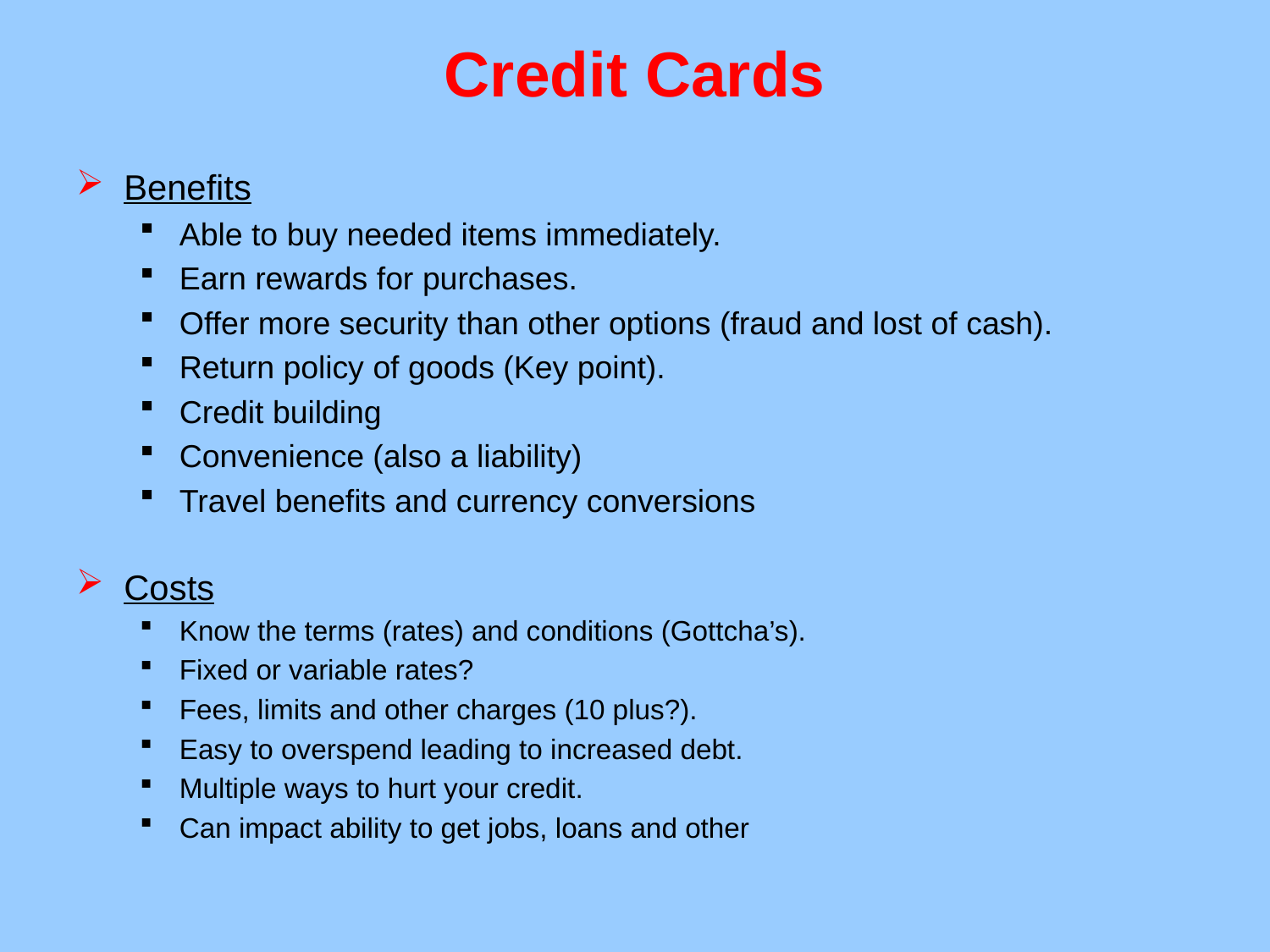

# Credit Cards
Benefits
Able to buy needed items immediately.
Earn rewards for purchases.
Offer more security than other options (fraud and lost of cash).
Return policy of goods (Key point).
Credit building
Convenience (also a liability)
Travel benefits and currency conversions

Costs
Know the terms (rates) and conditions (Gottcha’s).
Fixed or variable rates?
Fees, limits and other charges (10 plus?).
Easy to overspend leading to increased debt.
Multiple ways to hurt your credit.
Can impact ability to get jobs, loans and other